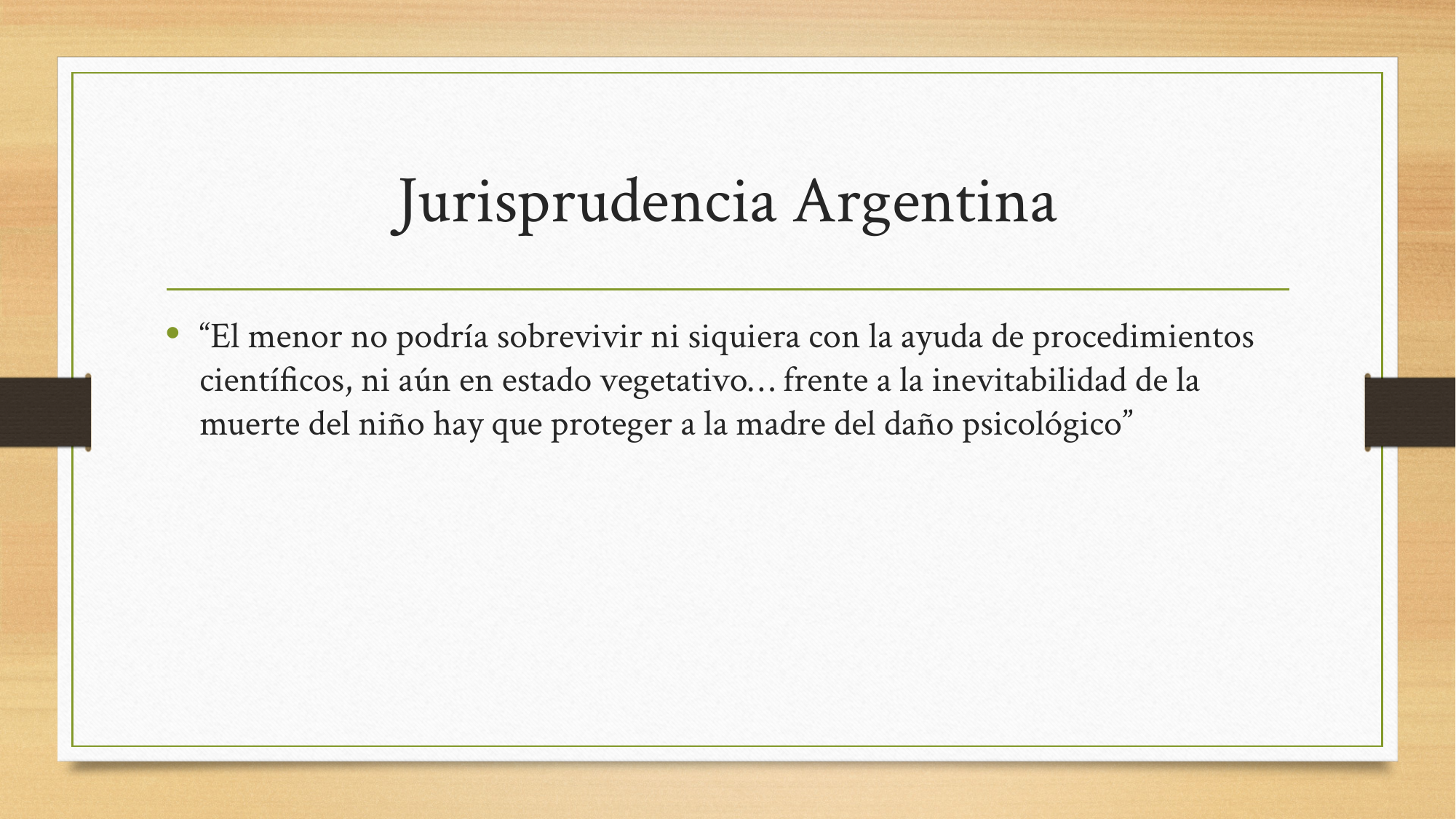

# Jurisprudencia Argentina
“El menor no podría sobrevivir ni siquiera con la ayuda de procedimientos científicos, ni aún en estado vegetativo… frente a la inevitabilidad de la muerte del niño hay que proteger a la madre del daño psicológico”